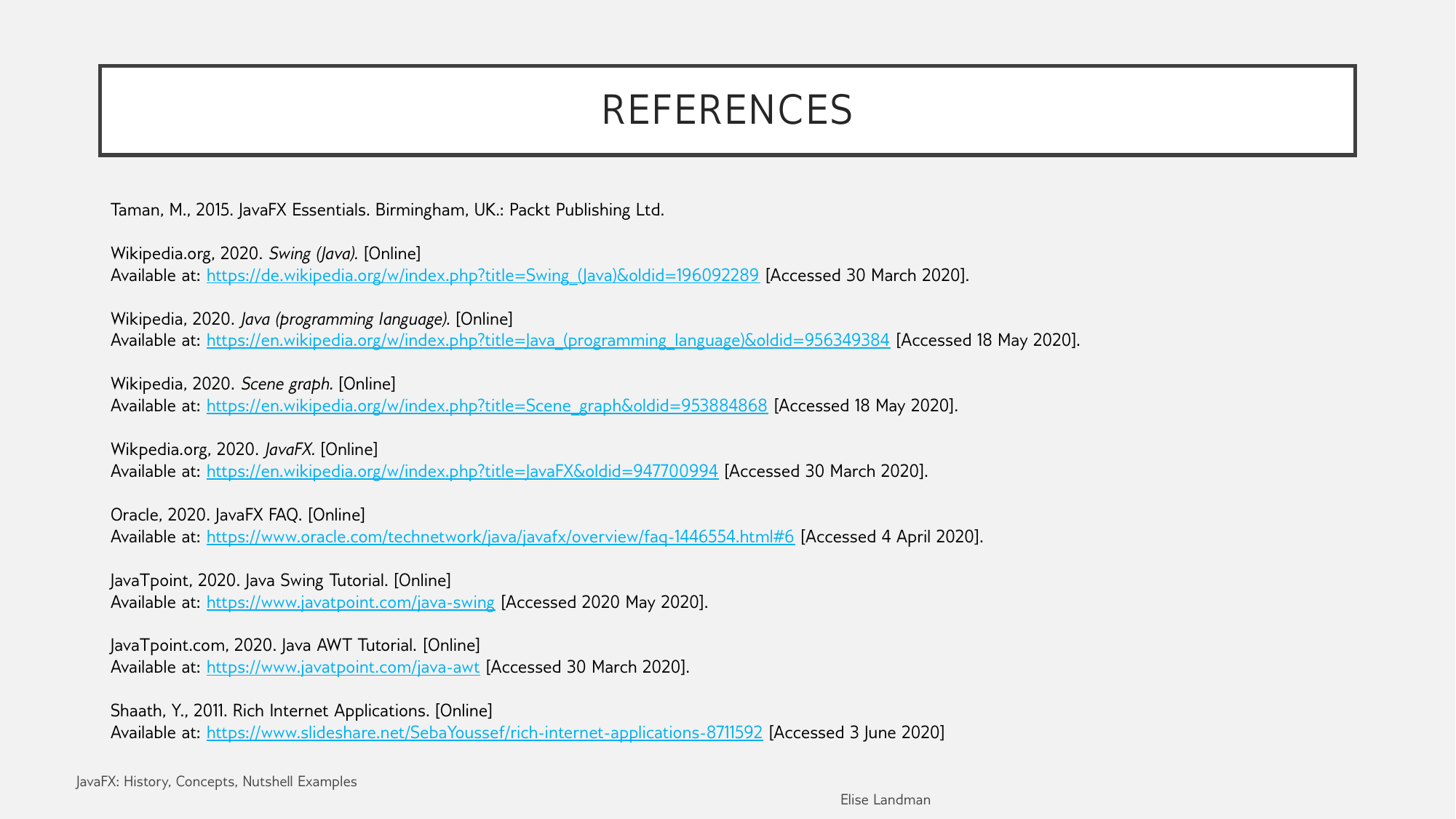

# References
Taman, M., 2015. JavaFX Essentials. Birmingham, UK.: Packt Publishing Ltd.
Wikipedia.org, 2020. Swing (Java). [Online]
Available at: https://de.wikipedia.org/w/index.php?title=Swing_(Java)&oldid=196092289 [Accessed 30 March 2020].
Wikipedia, 2020. Java (programming language). [Online]
Available at: https://en.wikipedia.org/w/index.php?title=Java_(programming_language)&oldid=956349384 [Accessed 18 May 2020].
Wikipedia, 2020. Scene graph. [Online]
Available at: https://en.wikipedia.org/w/index.php?title=Scene_graph&oldid=953884868 [Accessed 18 May 2020].
Wikpedia.org, 2020. JavaFX. [Online]
Available at: https://en.wikipedia.org/w/index.php?title=JavaFX&oldid=947700994 [Accessed 30 March 2020].
Oracle, 2020. JavaFX FAQ. [Online]
Available at: https://www.oracle.com/technetwork/java/javafx/overview/faq-1446554.html#6 [Accessed 4 April 2020].
JavaTpoint, 2020. Java Swing Tutorial. [Online]
Available at: https://www.javatpoint.com/java-swing [Accessed 2020 May 2020].
JavaTpoint.com, 2020. Java AWT Tutorial. [Online]
Available at: https://www.javatpoint.com/java-awt [Accessed 30 March 2020].

Shaath, Y., 2011. Rich Internet Applications. [Online]
Available at: https://www.slideshare.net/SebaYoussef/rich-internet-applications-8711592 [Accessed 3 June 2020]

JavaFX: History, Concepts, Nutshell Examples																	Elise Landman